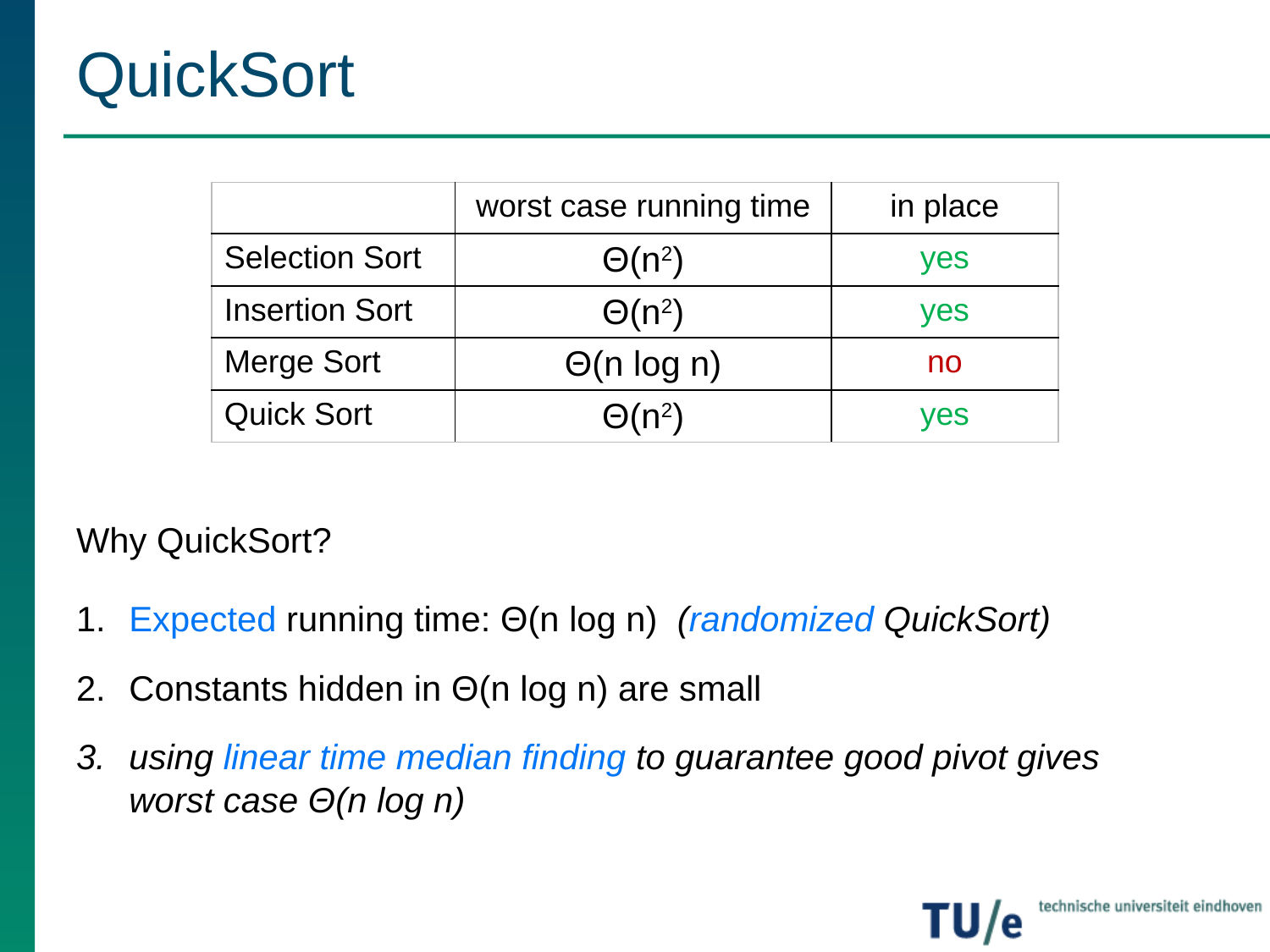

# QuickSort
|  | worst case running time | in place |
| --- | --- | --- |
| Selection Sort | Θ(n2) | yes |
| Insertion Sort | Θ(n2) | yes |
| Merge Sort | Θ(n log n) | no |
| Quick Sort | Θ(n2) | yes |
Why QuickSort?

Expected running time: Θ(n log n)  (randomized QuickSort)

Constants hidden in Θ(n log n) are small

using linear time median finding to guarantee good pivot gives worst case Θ(n log n)